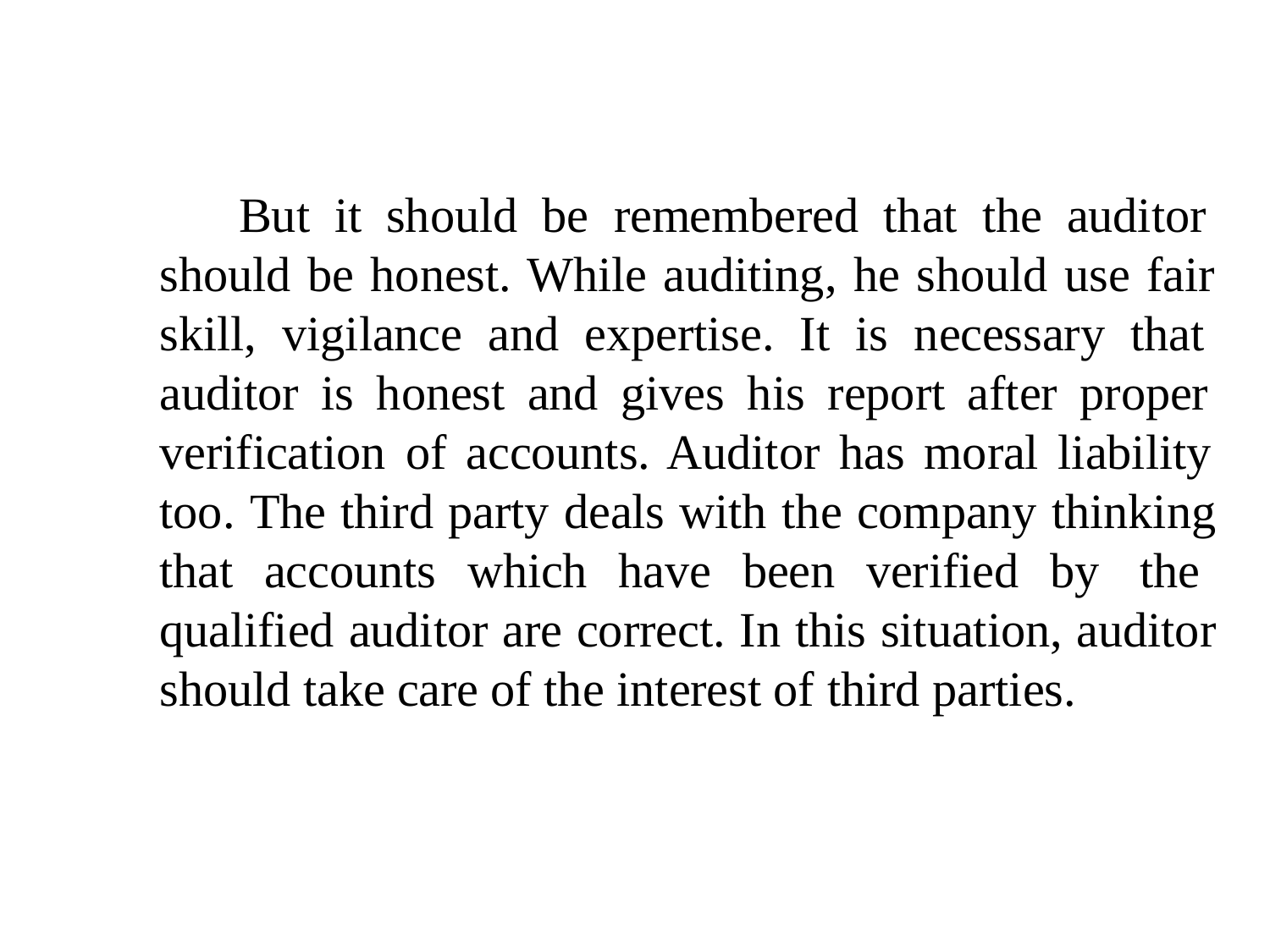

But it should be remembered that the auditor  should be honest. While auditing, he should use fair  skill, vigilance and expertise. It is necessary that  auditor is honest and gives his report after proper  verification of accounts. Auditor has moral liability  too. The third party deals with the company thinking  that accounts which have been verified by the  qualified auditor are correct. In this situation, auditor  should take care of the interest of third parties.